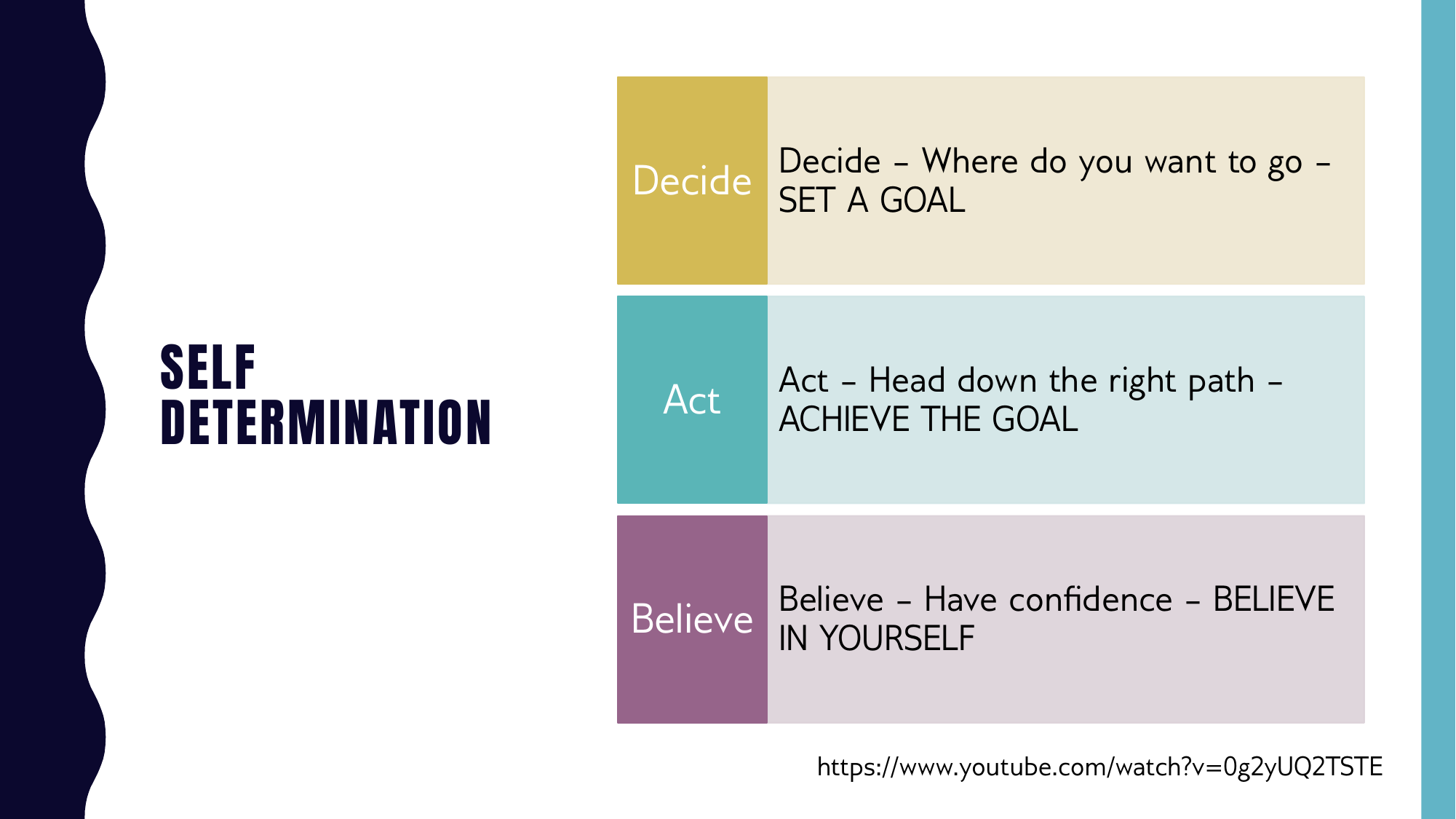

Decide – Where do you want to go – SET A GOAL
Decide
Act – Head down the right path – ACHIEVE THE GOAL
Act
Believe – Have confidence – BELIEVE IN YOURSELF
Believe
# Self Determination
https://www.youtube.com/watch?v=0g2yUQ2TSTE